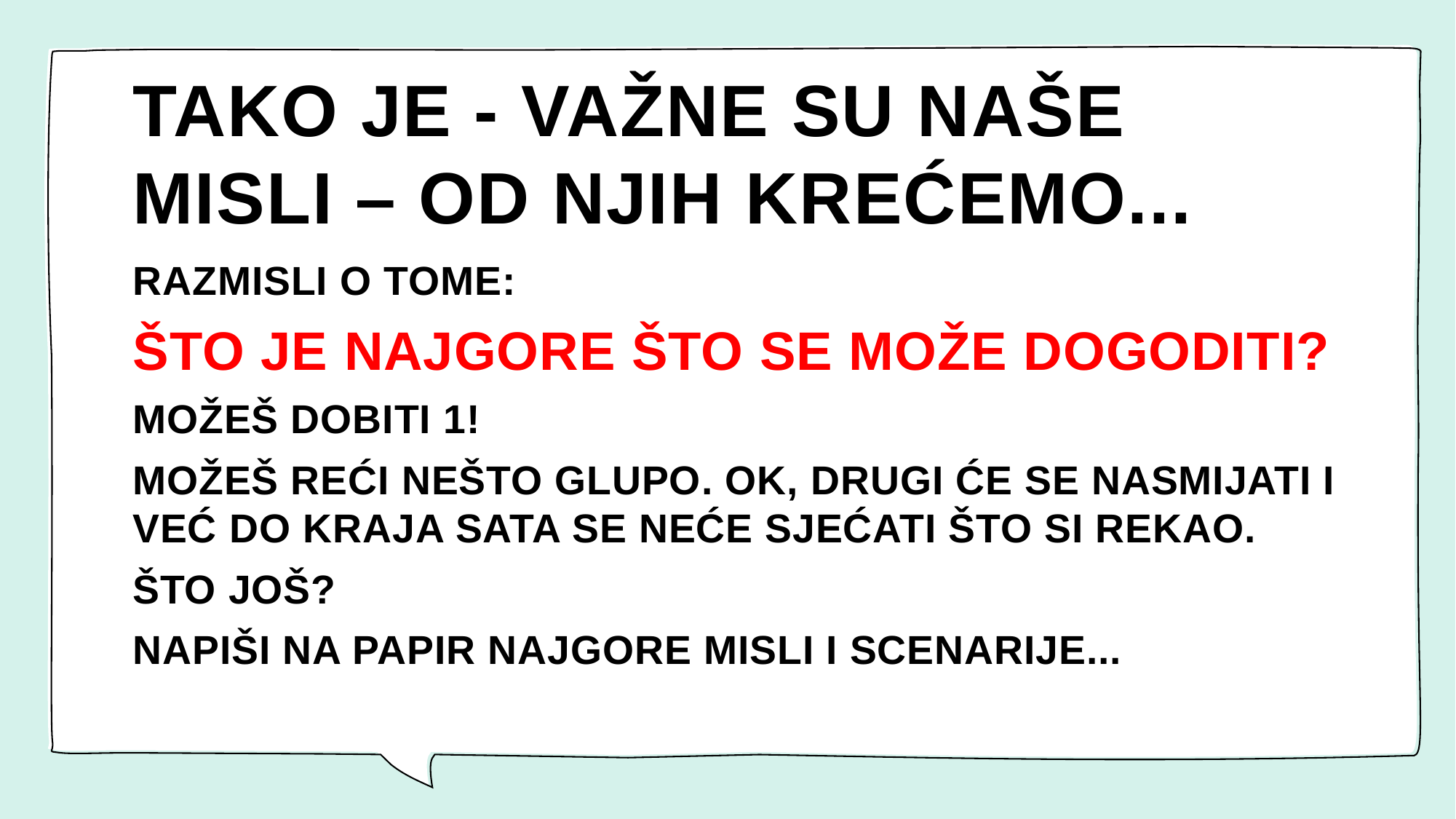

# TAKO JE - VAŽNE SU NAŠE MISLI – OD NJIH KREĆEMO...
RAZMISLI O TOME:
ŠTO JE NAJGORE ŠTO SE MOŽE DOGODITI?
MOŽEŠ DOBITI 1!
MOŽEŠ REĆI NEŠTO GLUPO. OK, DRUGI ĆE SE NASMIJATI I VEĆ DO KRAJA SATA SE NEĆE SJEĆATI ŠTO SI REKAO.
ŠTO JOŠ?
NAPIŠI NA PAPIR NAJGORE MISLI I SCENARIJE...